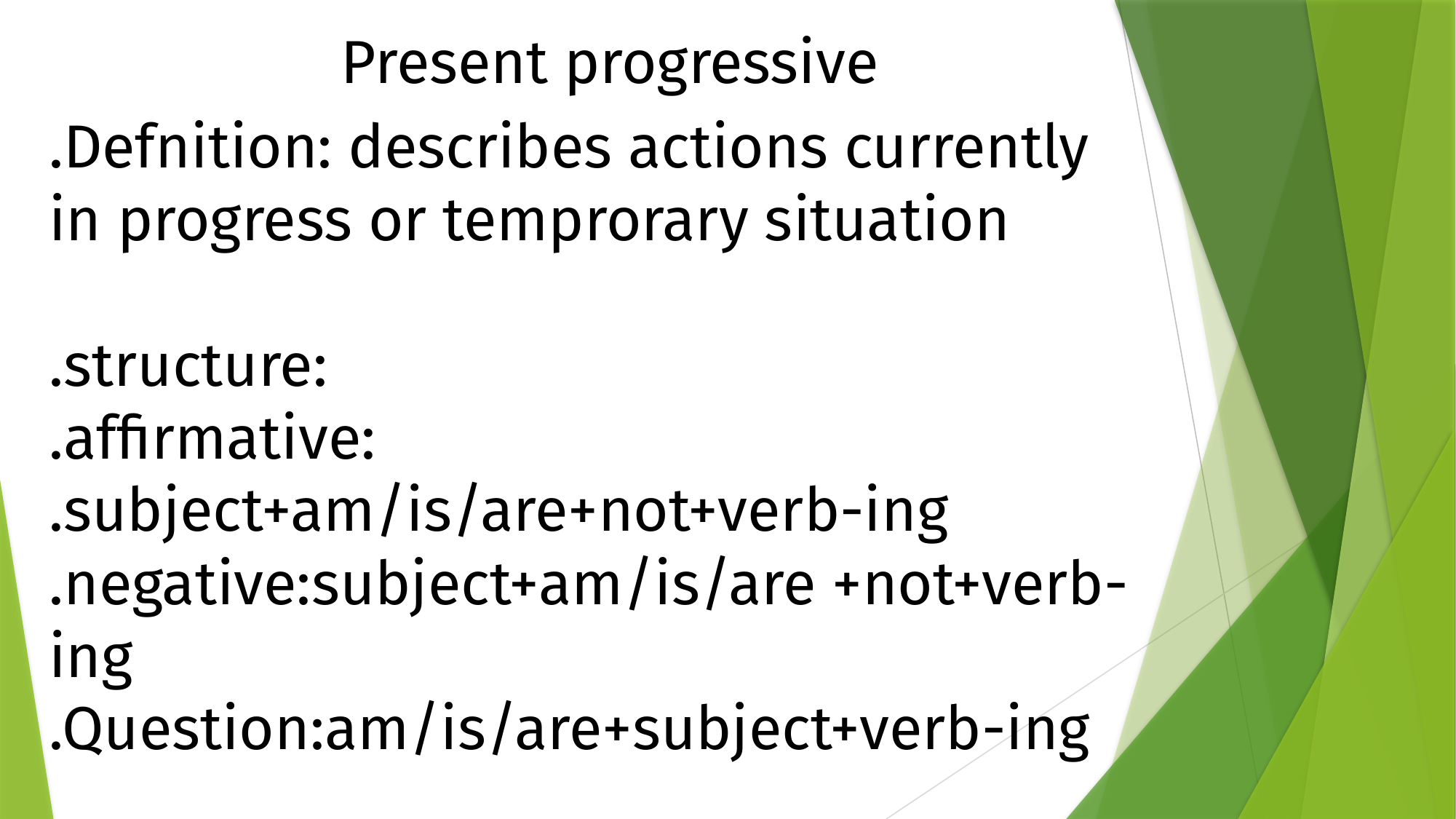

Present progressive
.Defnition: describes actions currently in progress or temprorary situation

.structure:
.affirmative: .subject+am/is/are+not+verb-ing
.negative:subject+am/is/are +not+verb-ing
.Question:am/is/are+subject+verb-ing